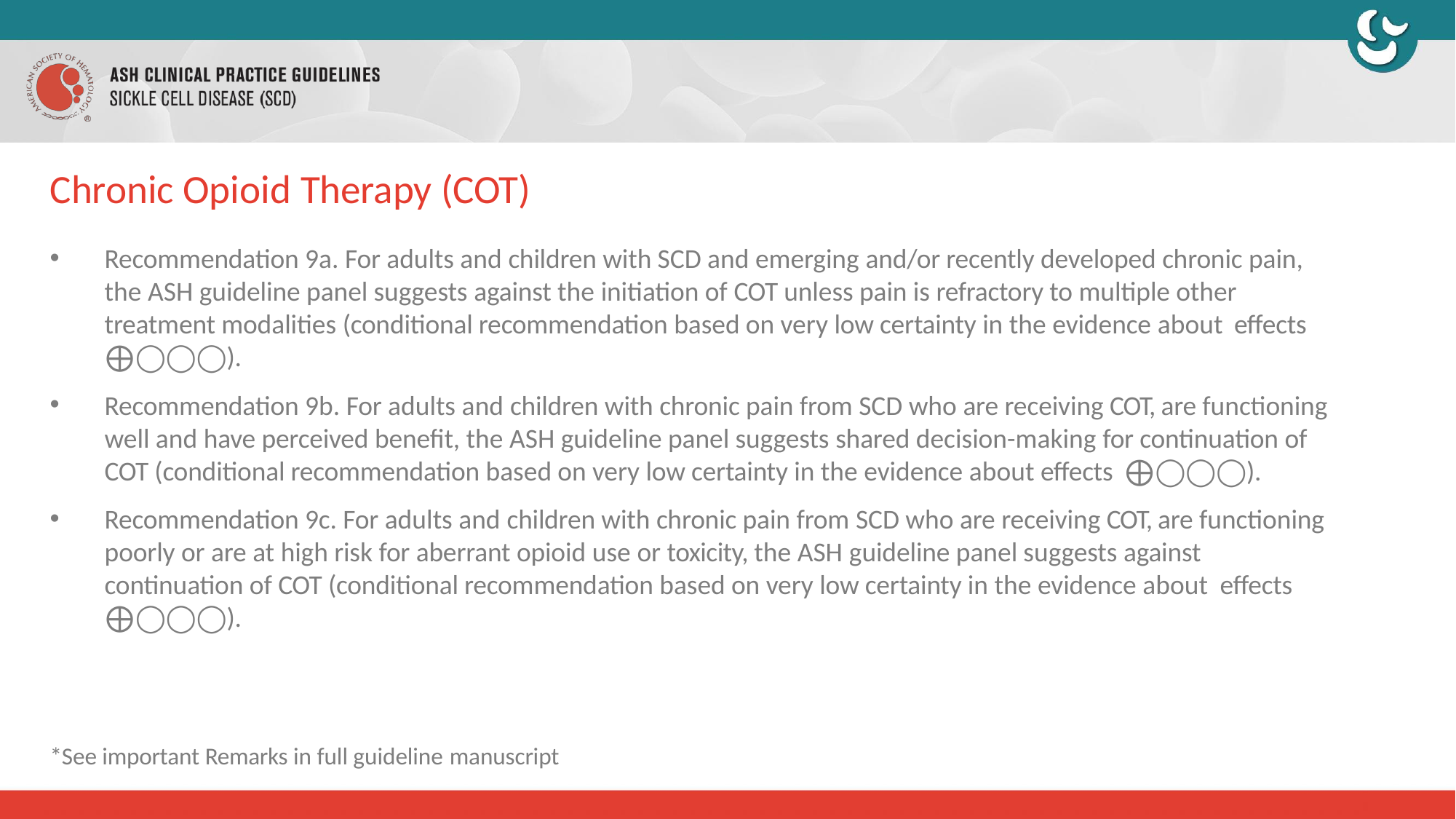

# Chronic Opioid Therapy (COT)
Recommendation 9a. For adults and children with SCD and emerging and/or recently developed chronic pain,  the ASH guideline panel suggests against the initiation of COT unless pain is refractory to multiple other  treatment modalities (conditional recommendation based on very low certainty in the evidence about effects
⨁◯◯◯).
Recommendation 9b. For adults and children with chronic pain from SCD who are receiving COT, are functioning  well and have perceived benefit, the ASH guideline panel suggests shared decision-making for continuation of  COT (conditional recommendation based on very low certainty in the evidence about effects ⨁◯◯◯).
Recommendation 9c. For adults and children with chronic pain from SCD who are receiving COT, are functioning  poorly or are at high risk for aberrant opioid use or toxicity, the ASH guideline panel suggests against  continuation of COT (conditional recommendation based on very low certainty in the evidence about effects
⨁◯◯◯).
*See important Remarks in full guideline manuscript